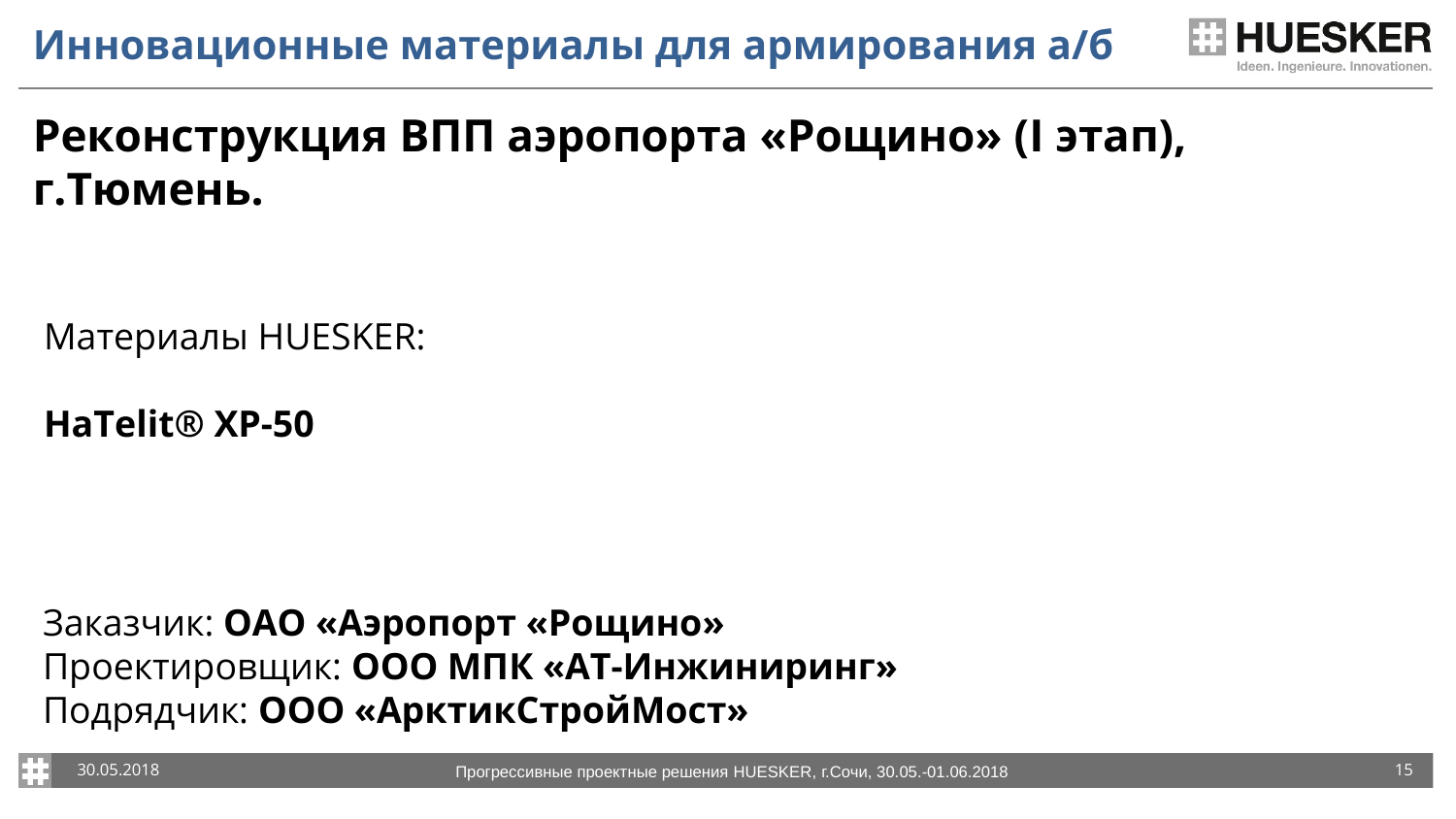

# Инновационные материалы для армирования а/б
Реконструкция ВПП аэропорта «Рощино» (I этап), г.Тюмень.
Материалы HUESKER:

HaTelit® XP-50
Заказчик: ОАО «Аэропорт «Рощино»
Проектировщик: ООО МПК «АТ-Инжиниринг»
Подрядчик: ООО «АрктикСтройМост»
30.05.2018
15